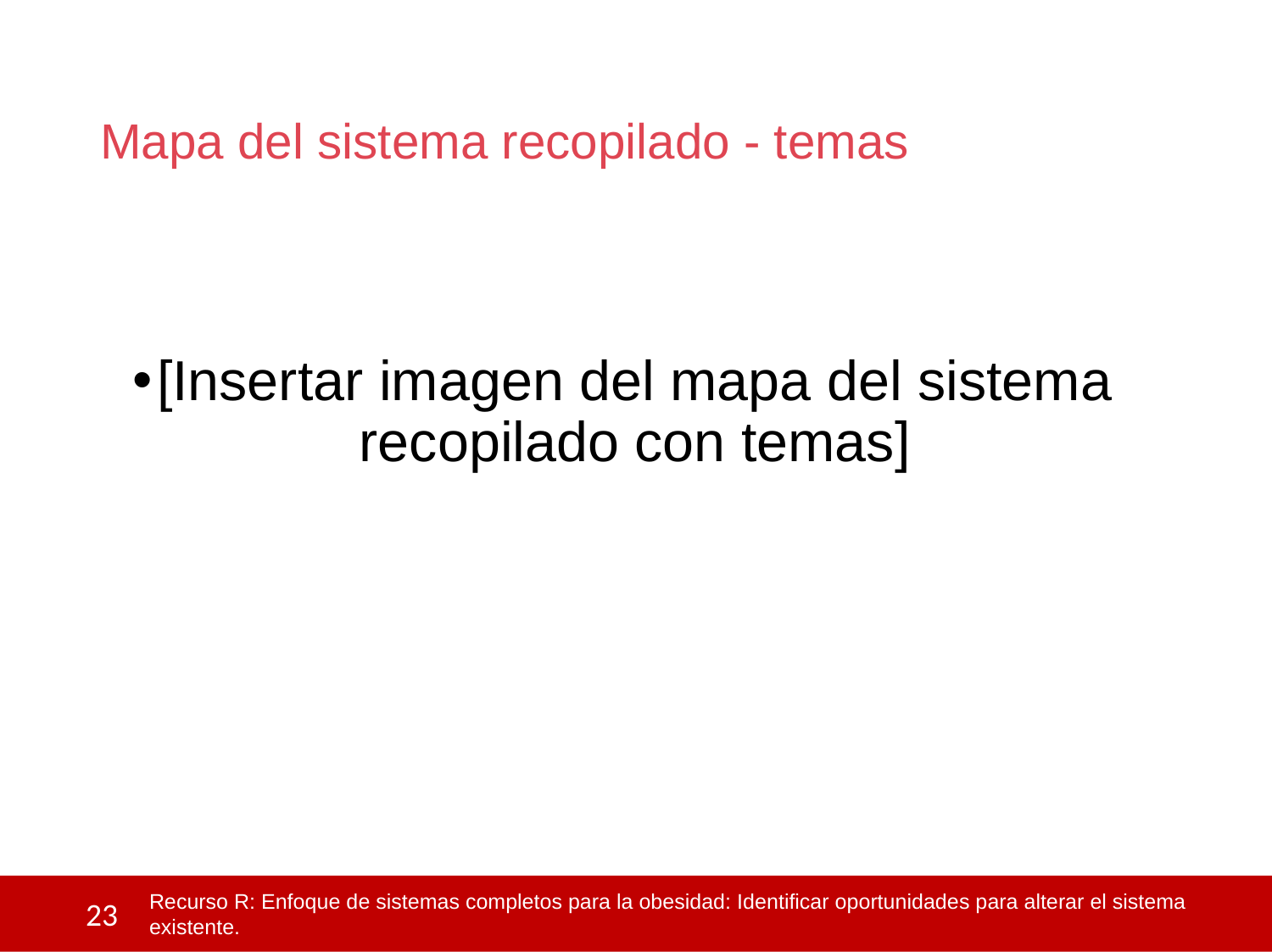

# Mapa del sistema recopilado - temas
[Insertar imagen del mapa del sistema recopilado con temas]
  23
Recurso R: Enfoque de sistemas completos para la obesidad: Identificar oportunidades para alterar el sistema existente.